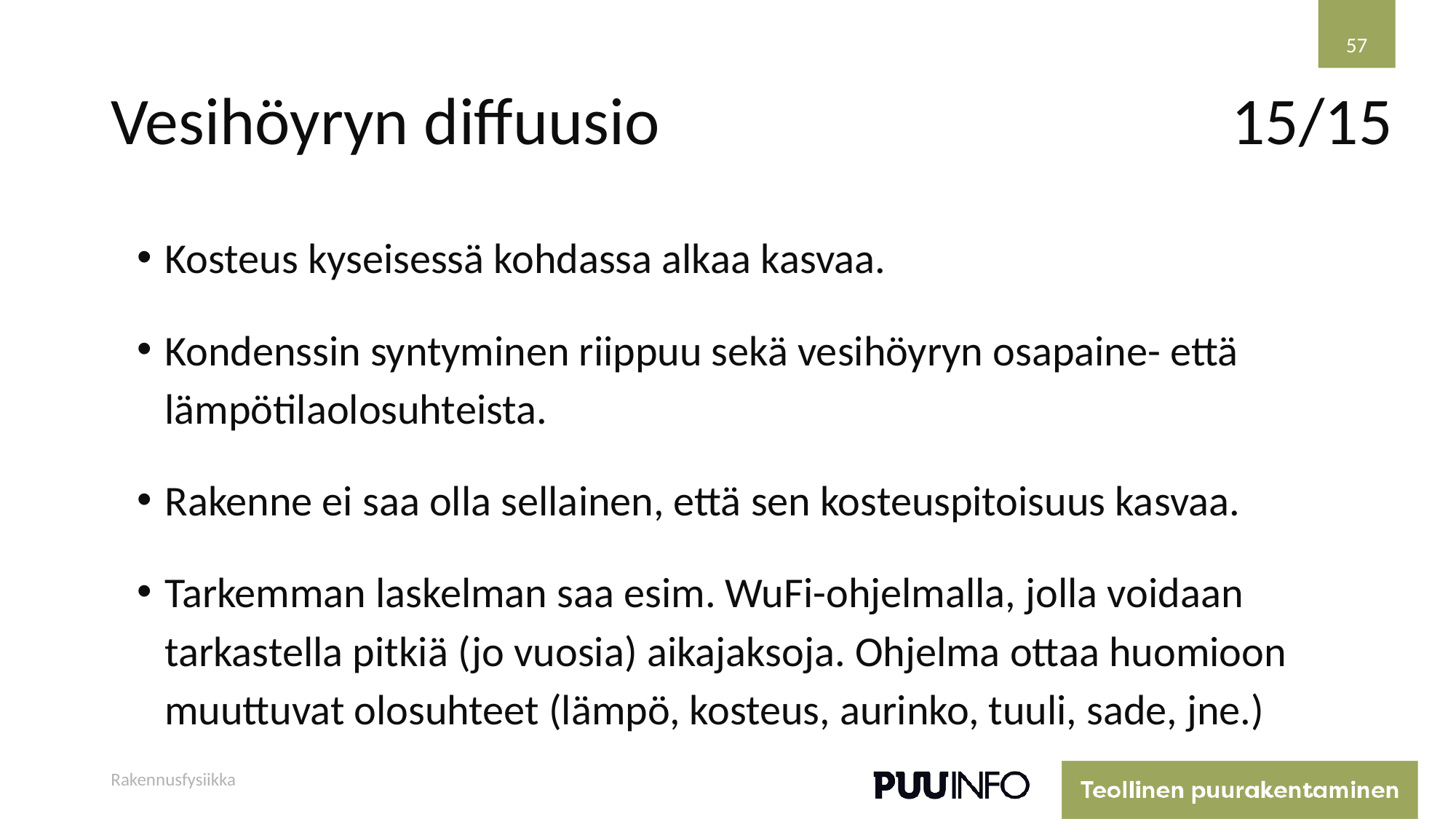

57
# Vesihöyryn diffuusio
15/15
Kosteus kyseisessä kohdassa alkaa kasvaa.
Kondenssin syntyminen riippuu sekä vesihöyryn osapaine- että lämpötilaolosuhteista.
Rakenne ei saa olla sellainen, että sen kosteuspitoisuus kasvaa.
Tarkemman laskelman saa esim. WuFi-ohjelmalla, jolla voidaan tarkastella pitkiä (jo vuosia) aikajaksoja. Ohjelma ottaa huomioon muuttuvat olosuhteet (lämpö, kosteus, aurinko, tuuli, sade, jne.)

Rakennusfysiikka